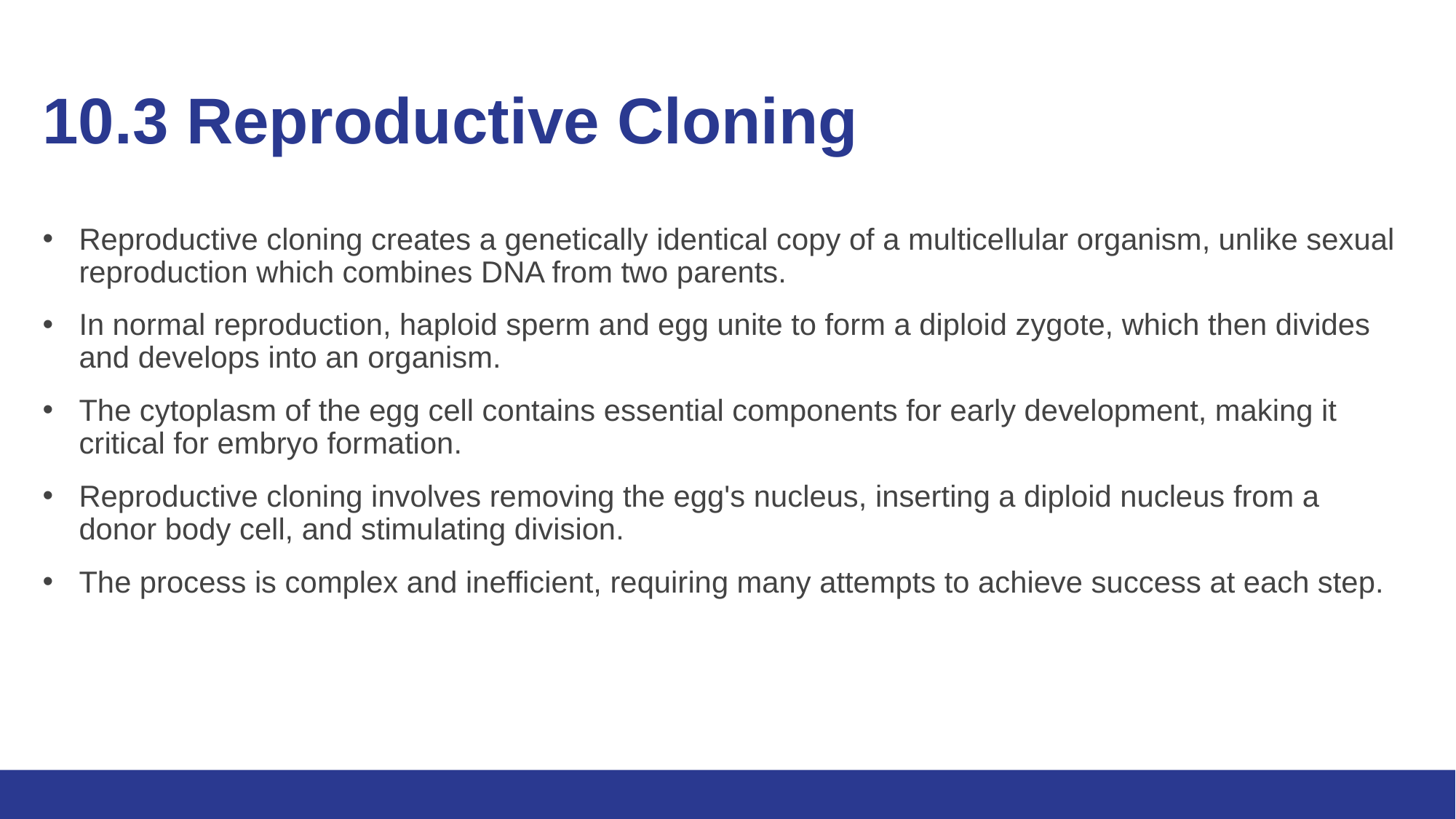

# 10.3 Reproductive Cloning
Reproductive cloning creates a genetically identical copy of a multicellular organism, unlike sexual reproduction which combines DNA from two parents.
In normal reproduction, haploid sperm and egg unite to form a diploid zygote, which then divides and develops into an organism.
The cytoplasm of the egg cell contains essential components for early development, making it critical for embryo formation.
Reproductive cloning involves removing the egg's nucleus, inserting a diploid nucleus from a donor body cell, and stimulating division.
The process is complex and inefficient, requiring many attempts to achieve success at each step.